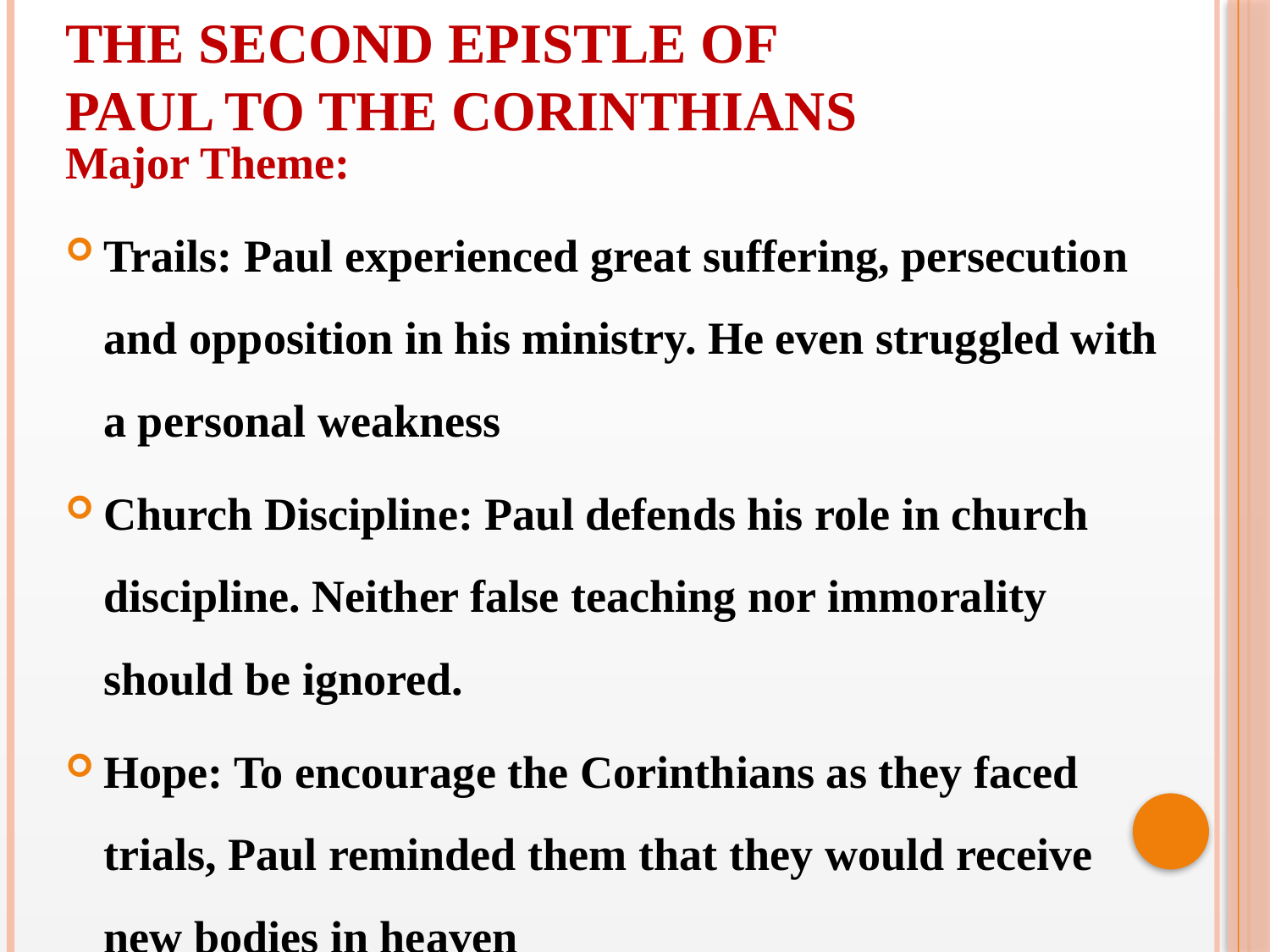

THE SECOND EPISTLE OF PAUL TO THE CORINTHIANS
Major Theme:
Trails: Paul experienced great suffering, persecution and opposition in his ministry. He even struggled with a personal weakness
Church Discipline: Paul defends his role in church discipline. Neither false teaching nor immorality should be ignored.
Hope: To encourage the Corinthians as they faced trials, Paul reminded them that they would receive new bodies in heaven